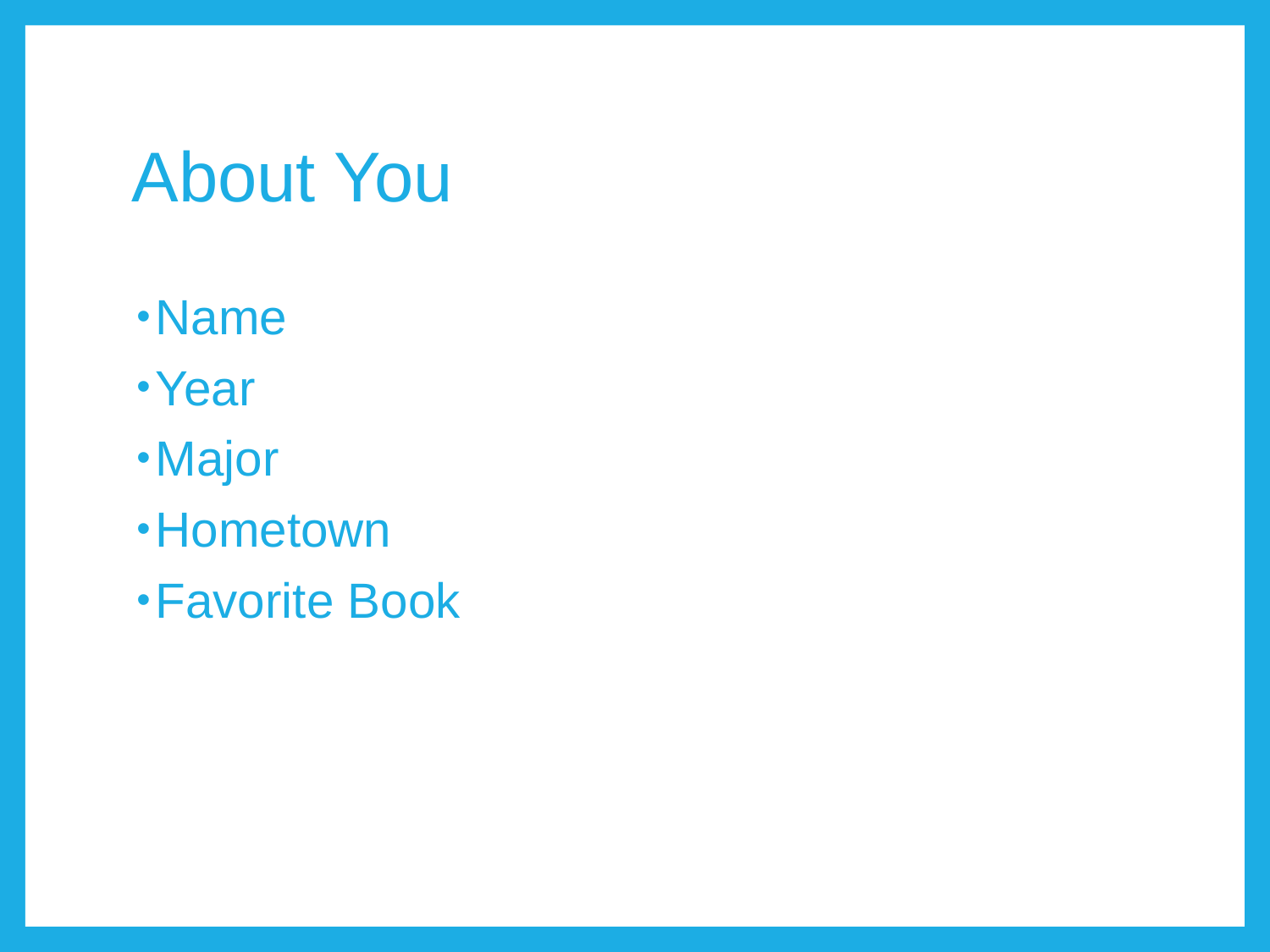

# About You
Name
Year
Major
Hometown
Favorite Book